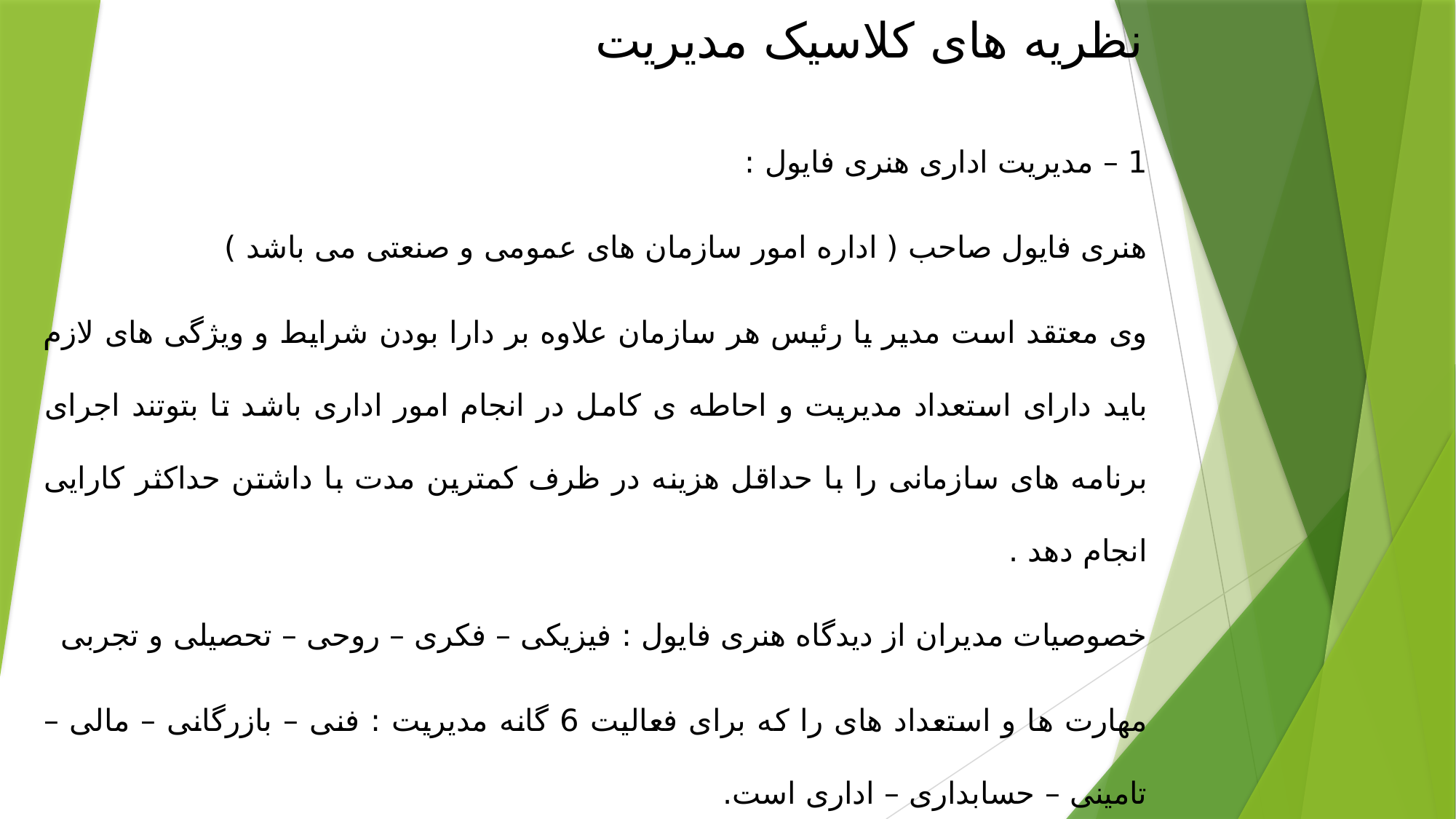

نظریه های کلاسیک مدیریت
1 – مدیریت اداری هنری فایول :
هنری فایول صاحب ( اداره امور سازمان های عمومی و صنعتی می باشد )
وی معتقد است مدیر یا رئیس هر سازمان علاوه بر دارا بودن شرایط و ویژگی های لازم باید دارای استعداد مدیریت و احاطه ی کامل در انجام امور اداری باشد تا بتوتند اجرای برنامه های سازمانی را با حداقل هزینه در ظرف کمترین مدت با داشتن حداکثر کارایی انجام دهد .
خصوصیات مدیران از دیدگاه هنری فایول : فیزیکی – فکری – روحی – تحصیلی و تجربی
مهارت ها و استعداد های را که برای فعالیت 6 گانه مدیریت : فنی – بازرگانی – مالی – تامینی – حسابداری – اداری است.